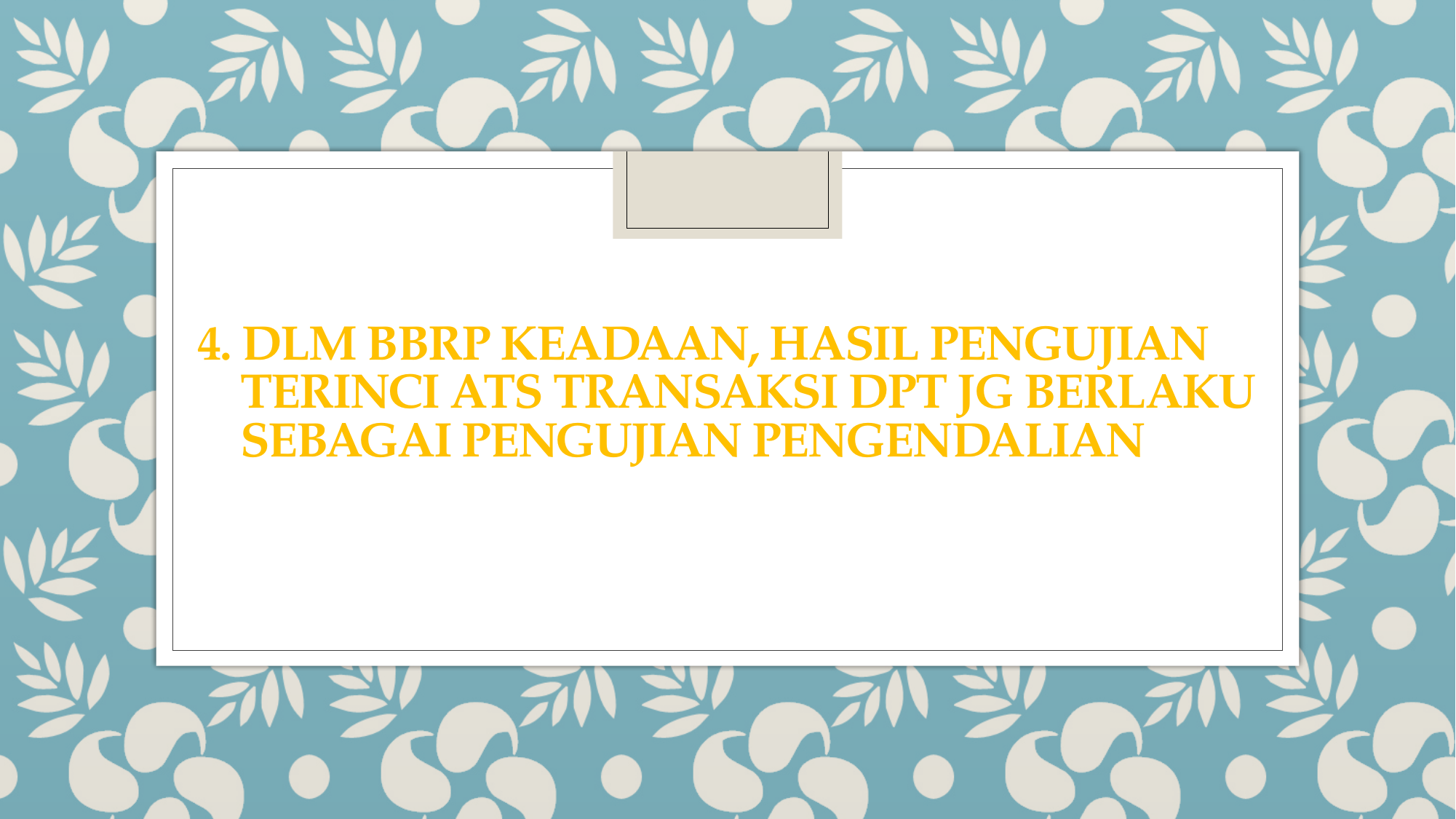

# 4. DLM BBRP KEADAAN, HASIL PENGUJIAN TERINCI ATS TRANSAKSI DPT JG BERLAKU SEBAGAI PENGUJIAN PENGENDALIAN